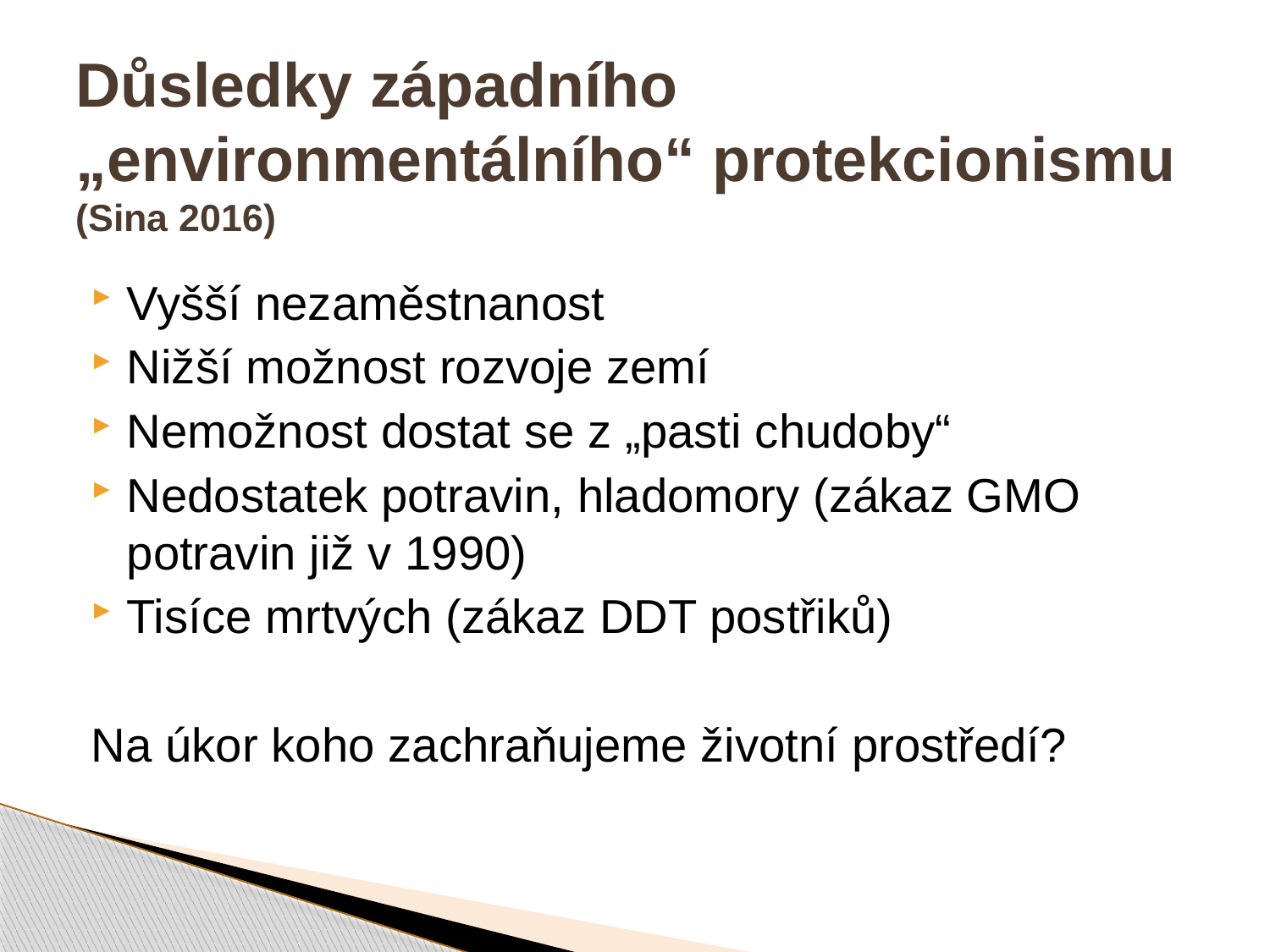

# Důsledky západního „environmentálního“ protekcionismu (Sina 2016)
Vyšší nezaměstnanost
Nižší možnost rozvoje zemí
Nemožnost dostat se z „pasti chudoby“
Nedostatek potravin, hladomory (zákaz GMO potravin již v 1990)
Tisíce mrtvých (zákaz DDT postřiků)

Na úkor koho zachraňujeme životní prostředí?